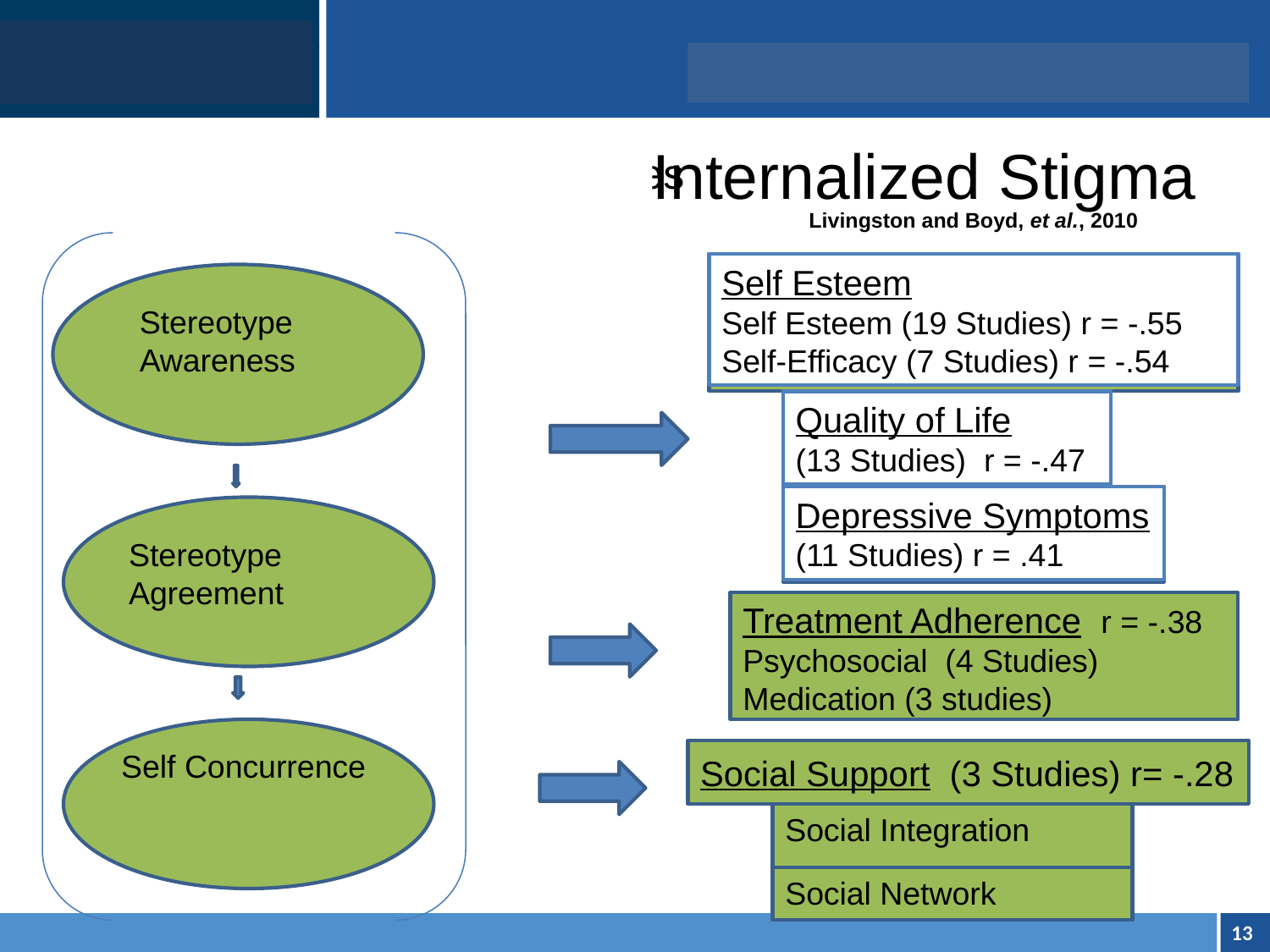

# Internalized Stigma

Livingston and Boyd, et al., 2010

Self Esteem
Self Esteem (19 Studies) r = -.55
Self-Efficacy (7 Studies) r = -.54
Quality of Life
(13 Studies)  r = -.47
Depressive Symptoms
(11 Studies) r = .41

Stereotype Awareness

Stereotype Agreement

Treatment Adherence  r = -.38
Psychosocial  (4 Studies)
Medication (3 studies)

Self Concurrence
Social Support  (3 Studies) r= -.28

Social Integration

Social Network